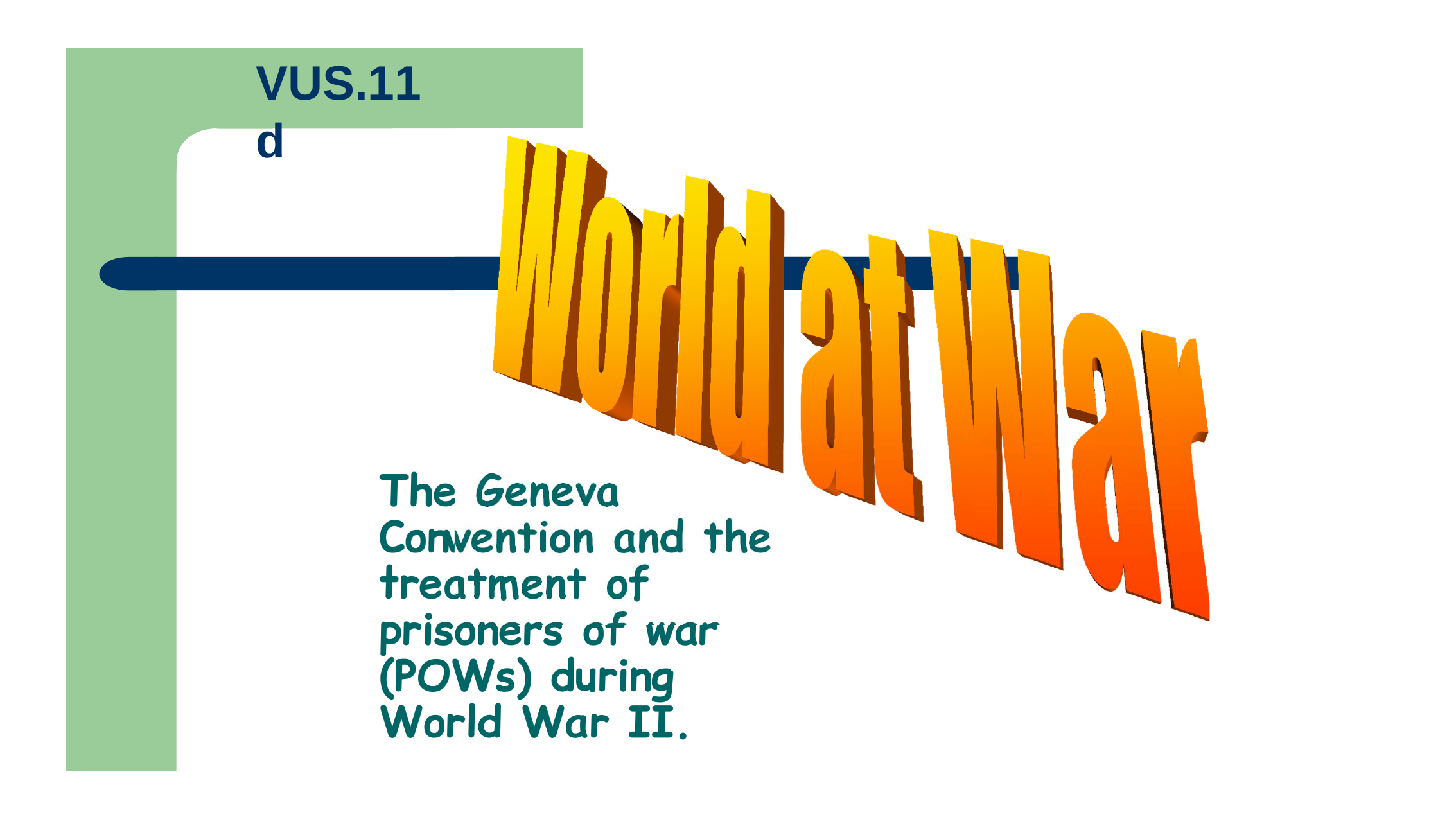

VUS.11d
The Con tre
prisoners of war (POWs) during
World War II.
Geneva vention and the atment of